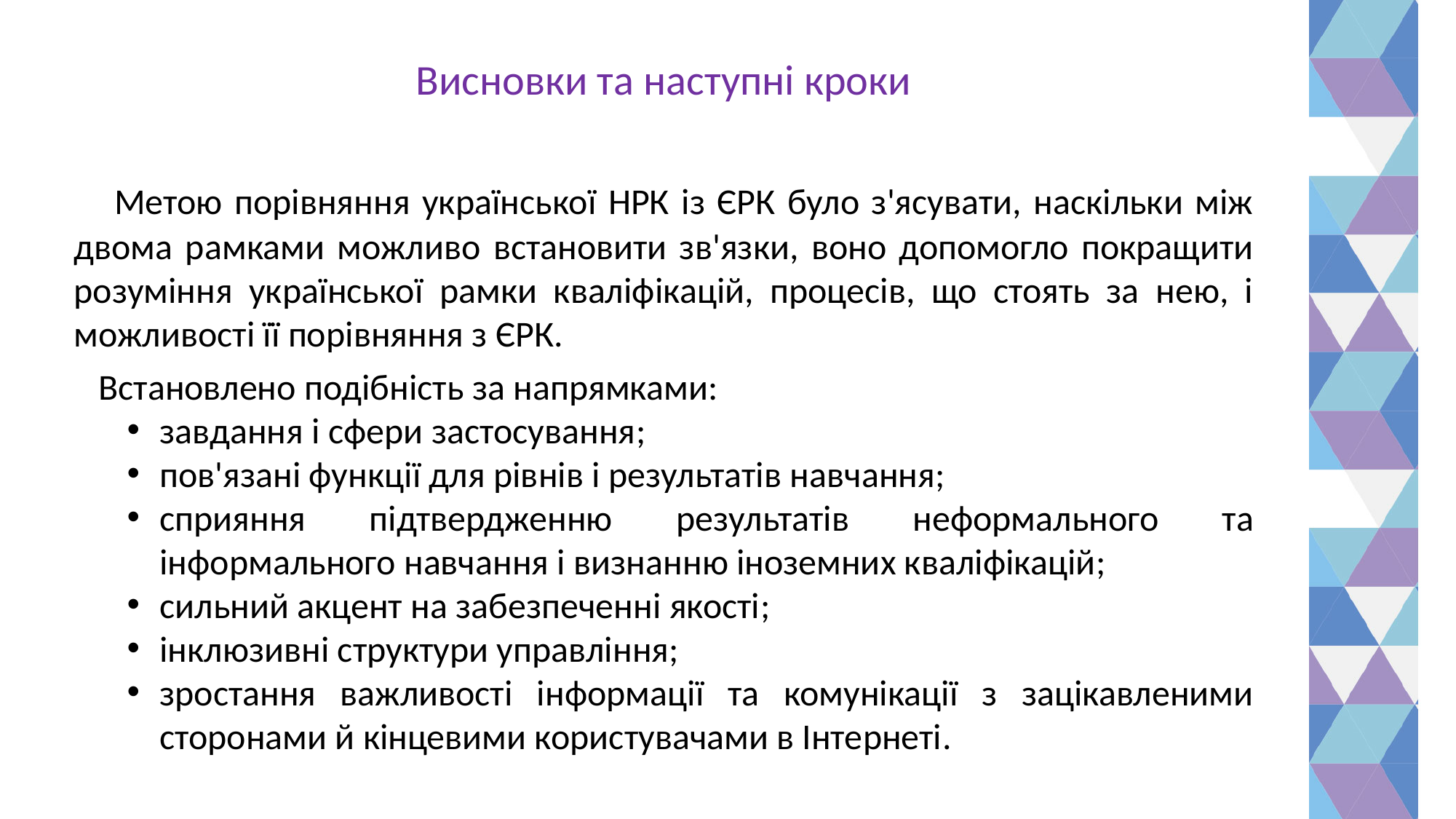

# Висновки та наступні кроки
	   Метою порівняння української НРК із ЄРК було з'ясувати, наскільки між двома рамками можливо встановити зв'язки, воно допомогло покращити розуміння української рамки кваліфікацій, процесів, що стоять за нею, і можливості її порівняння з ЄРК.
	   Встановлено подібність за напрямками:
завдання і сфери застосування;
пов'язані функції для рівнів і результатів навчання;
сприяння підтвердженню результатів неформального та інформального навчання і визнанню іноземних кваліфікацій;
сильний акцент на забезпеченні якості;
інклюзивні структури управління;
зростання важливості інформації та комунікації з зацікавленими сторонами й кінцевими користувачами в Інтернеті.